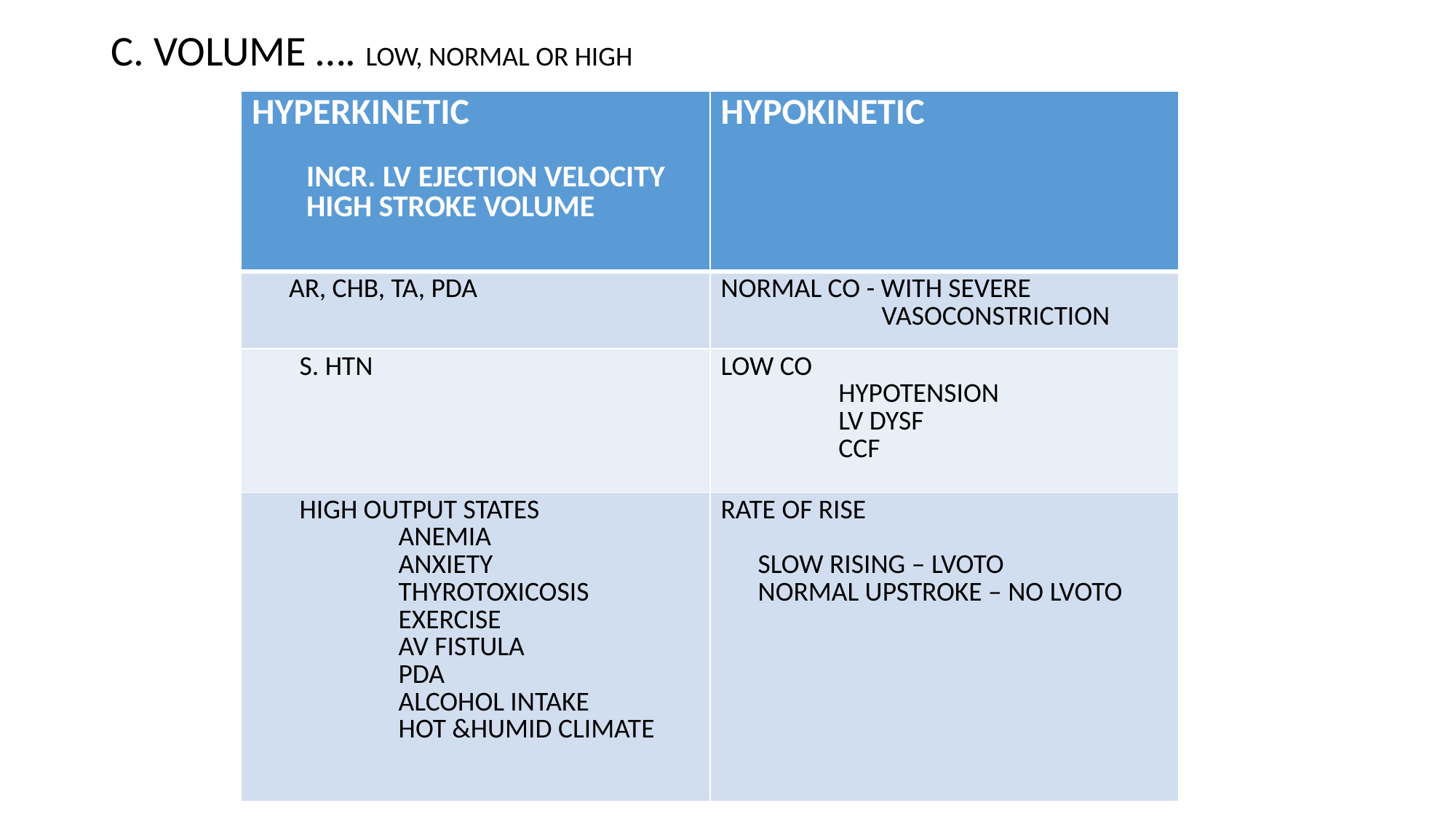

# C. VOLUME …. LOW, NORMAL OR HIGH
| HYPERKINETIC INCR. LV EJECTION VELOCITY HIGH STROKE VOLUME | HYPOKINETIC |
| --- | --- |
| AR, CHB, TA, PDA | NORMAL CO - WITH SEVERE VASOCONSTRICTION |
| S. HTN | LOW CO HYPOTENSION LV DYSF CCF |
| HIGH OUTPUT STATES ANEMIA ANXIETY THYROTOXICOSIS EXERCISE AV FISTULA PDA ALCOHOL INTAKE HOT &HUMID CLIMATE | RATE OF RISE SLOW RISING – LVOTO NORMAL UPSTROKE – NO LVOTO |